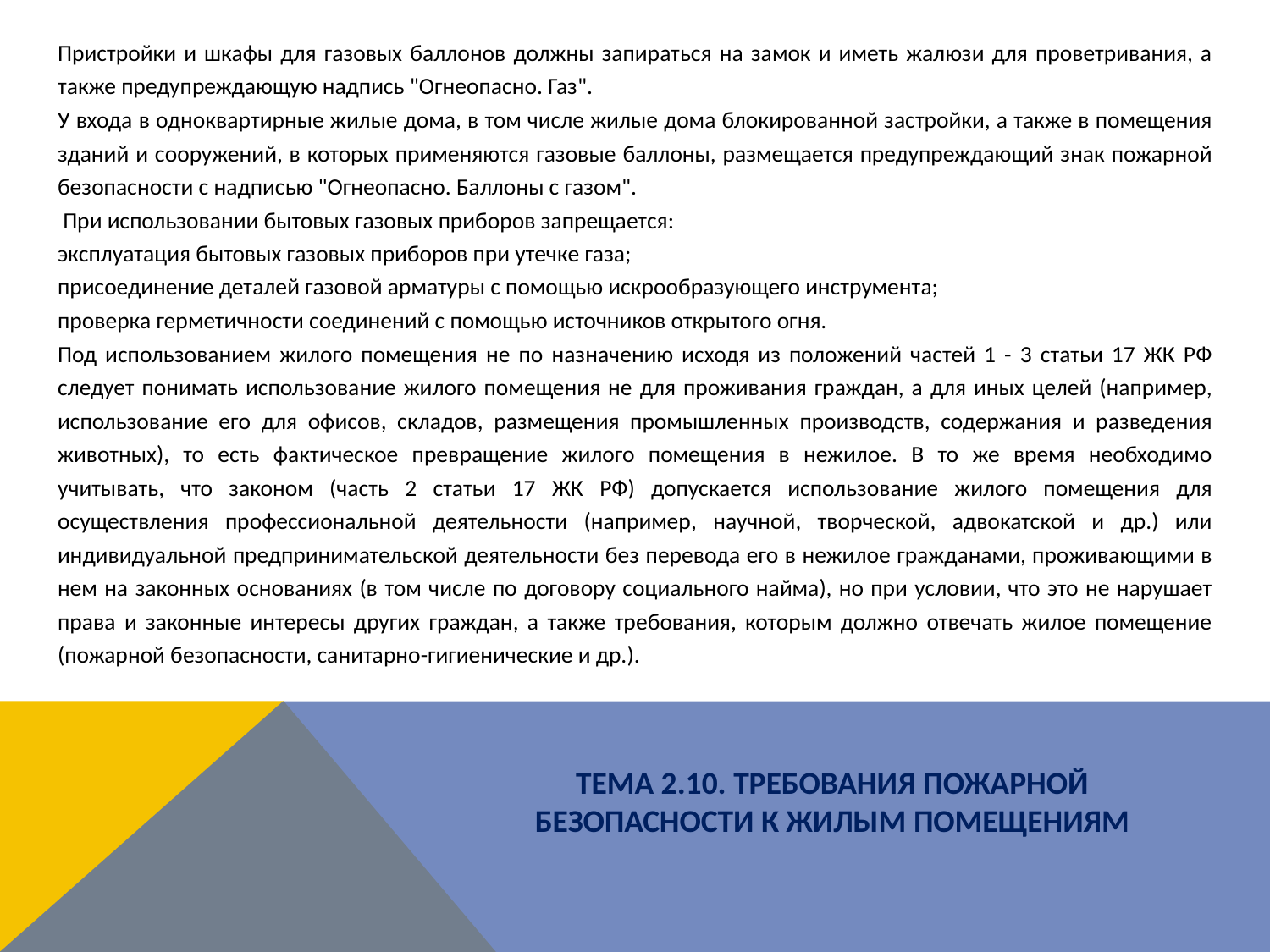

Пристройки и шкафы для газовых баллонов должны запираться на замок и иметь жалюзи для проветривания, а также предупреждающую надпись "Огнеопасно. Газ".
У входа в одноквартирные жилые дома, в том числе жилые дома блокированной застройки, а также в помещения зданий и сооружений, в которых применяются газовые баллоны, размещается предупреждающий знак пожарной безопасности с надписью "Огнеопасно. Баллоны с газом".
 При использовании бытовых газовых приборов запрещается:
эксплуатация бытовых газовых приборов при утечке газа;
присоединение деталей газовой арматуры с помощью искрообразующего инструмента;
проверка герметичности соединений с помощью источников открытого огня.
Под использованием жилого помещения не по назначению исходя из положений частей 1 - 3 статьи 17 ЖК РФ следует понимать использование жилого помещения не для проживания граждан, а для иных целей (например, использование его для офисов, складов, размещения промышленных производств, содержания и разведения животных), то есть фактическое превращение жилого помещения в нежилое. В то же время необходимо учитывать, что законом (часть 2 статьи 17 ЖК РФ) допускается использование жилого помещения для осуществления профессиональной деятельности (например, научной, творческой, адвокатской и др.) или индивидуальной предпринимательской деятельности без перевода его в нежилое гражданами, проживающими в нем на законных основаниях (в том числе по договору социального найма), но при условии, что это не нарушает права и законные интересы других граждан, а также требования, которым должно отвечать жилое помещение (пожарной безопасности, санитарно-гигиенические и др.).
ТЕМА 2.10. ТРЕБОВАНИЯ ПОЖАРНОЙ БЕЗОПАСНОСТИ К ЖИЛЫМ ПОМЕЩЕНИЯМ